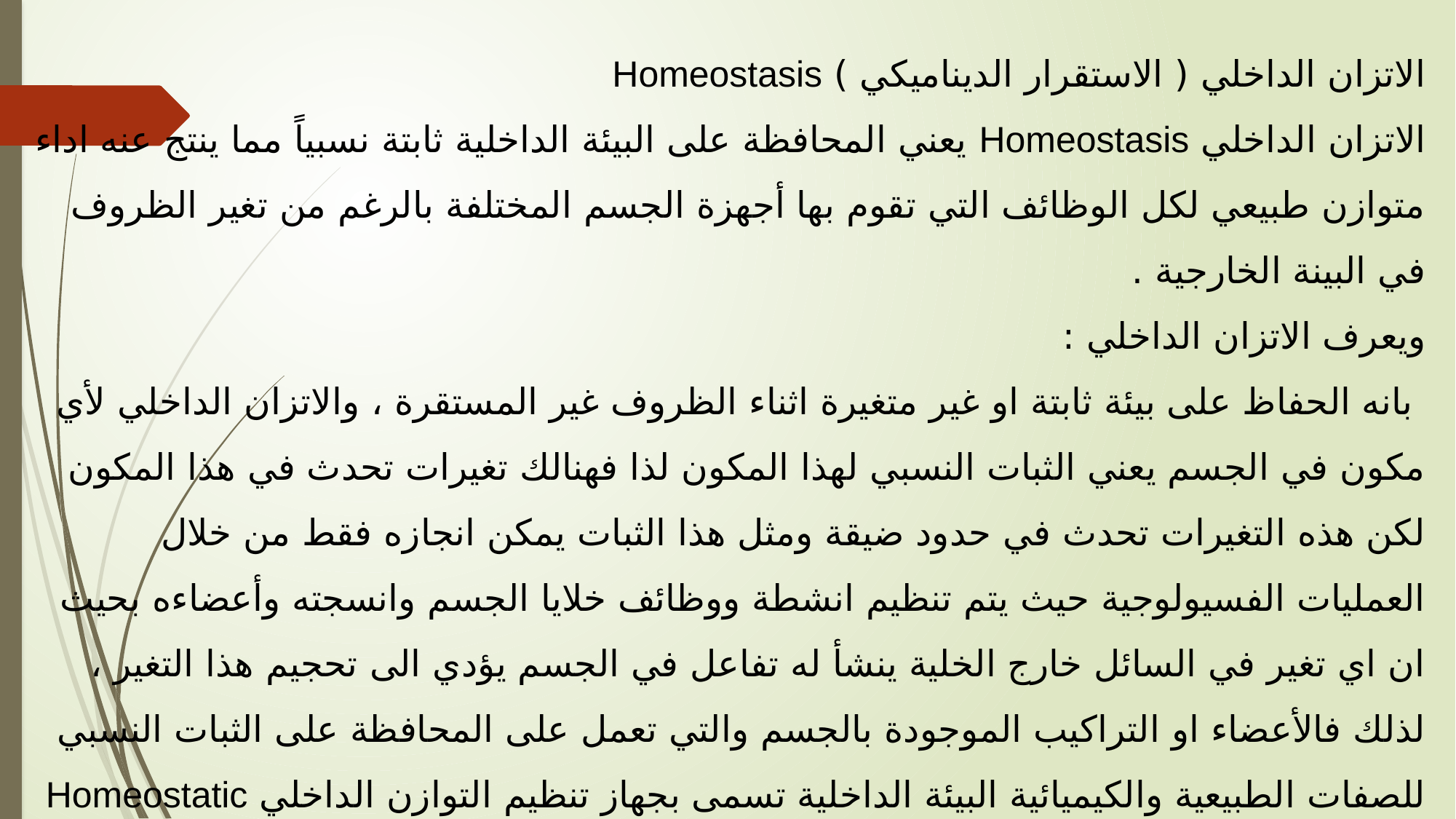

الاتزان الداخلي ( الاستقرار الديناميكي ) Homeostasis
الاتزان الداخلي Homeostasis يعني المحافظة على البيئة الداخلية ثابتة نسبياً مما ينتج عنه اداء متوازن طبيعي لكل الوظائف التي تقوم بها أجهزة الجسم المختلفة بالرغم من تغير الظروف في البينة الخارجية .
ويعرف الاتزان الداخلي :
 بانه الحفاظ على بيئة ثابتة او غير متغيرة اثناء الظروف غير المستقرة ، والاتزان الداخلي لأي مكون في الجسم يعني الثبات النسبي لهذا المكون لذا فهنالك تغيرات تحدث في هذا المكون لكن هذه التغيرات تحدث في حدود ضيقة ومثل هذا الثبات يمكن انجازه فقط من خلال العمليات الفسيولوجية حيث يتم تنظيم انشطة ووظائف خلايا الجسم وانسجته وأعضاءه بحيث ان اي تغير في السائل خارج الخلية ينشأ له تفاعل في الجسم يؤدي الى تحجيم هذا التغير ، لذلك فالأعضاء او التراكيب الموجودة بالجسم والتي تعمل على المحافظة على الثبات النسبي للصفات الطبيعية والكيميائية البيئة الداخلية تسمى بجهاز تنظيم التوازن الداخلي Homeostatic control system .